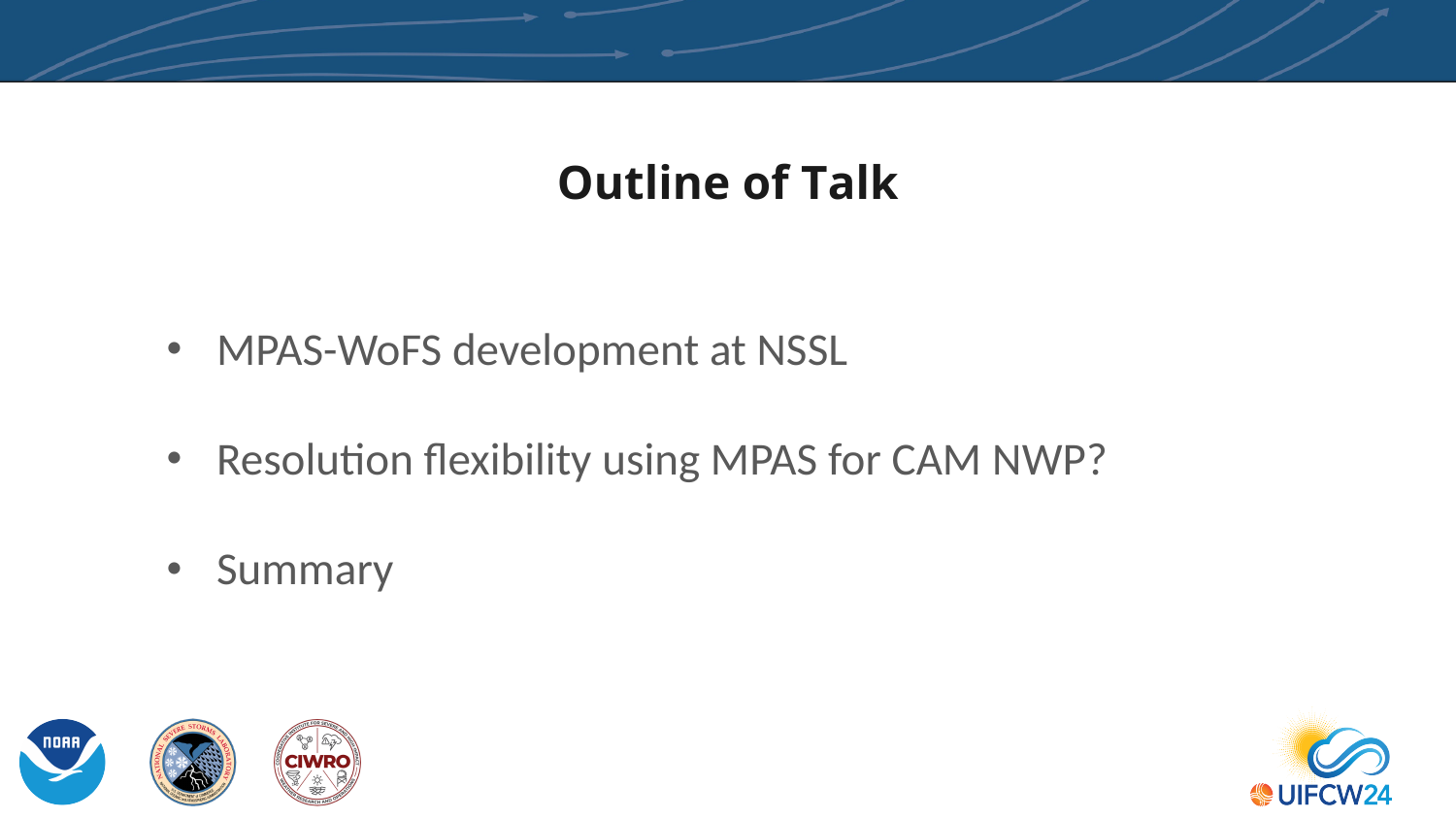

# Outline of Talk
MPAS-WoFS development at NSSL
Resolution flexibility using MPAS for CAM NWP?
Summary